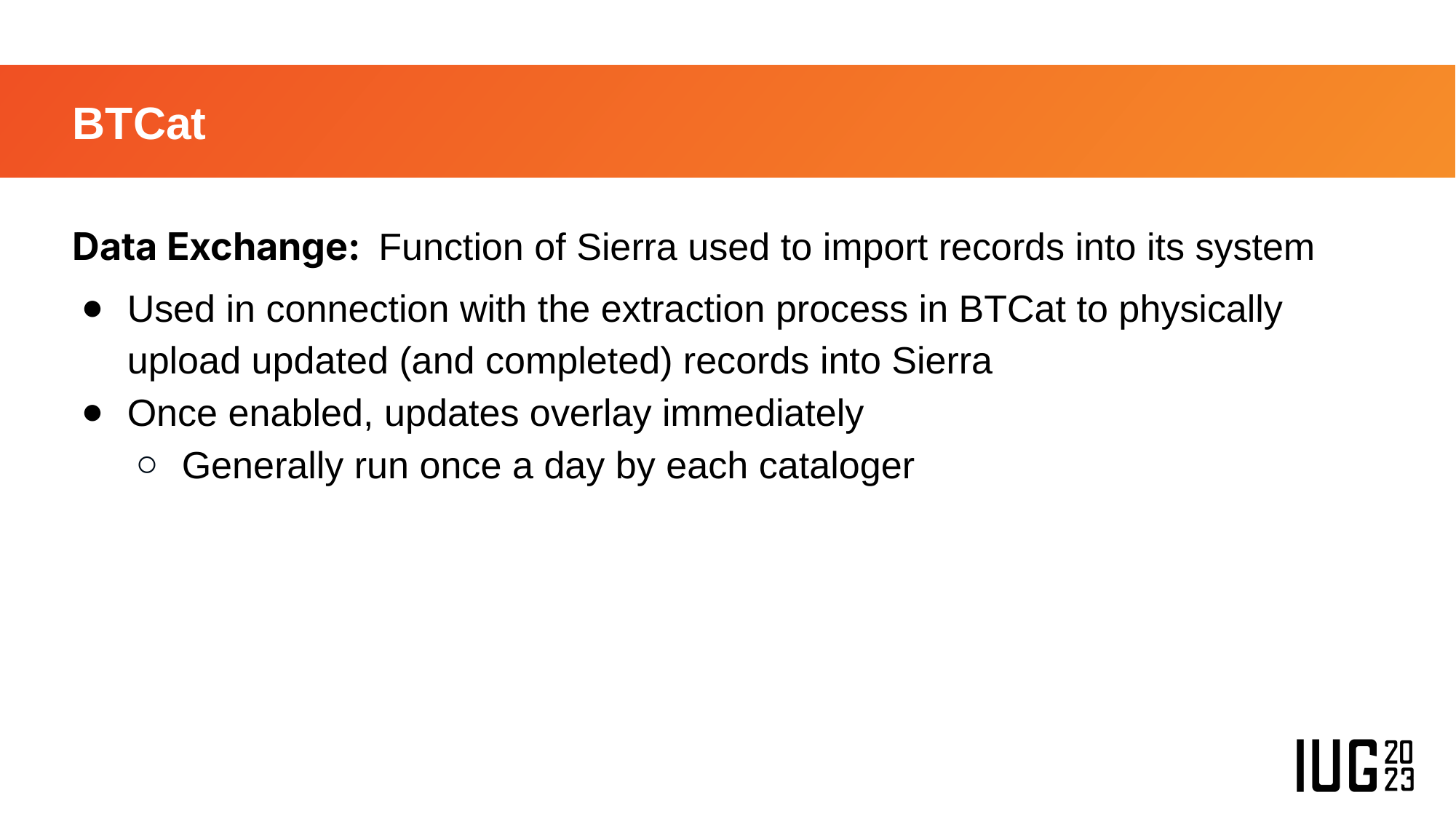

# BTCat
Data Exchange:  Function of Sierra used to import records into its system
Used in connection with the extraction process in BTCat to physically upload updated (and completed) records into Sierra
Once enabled, updates overlay immediately
Generally run once a day by each cataloger